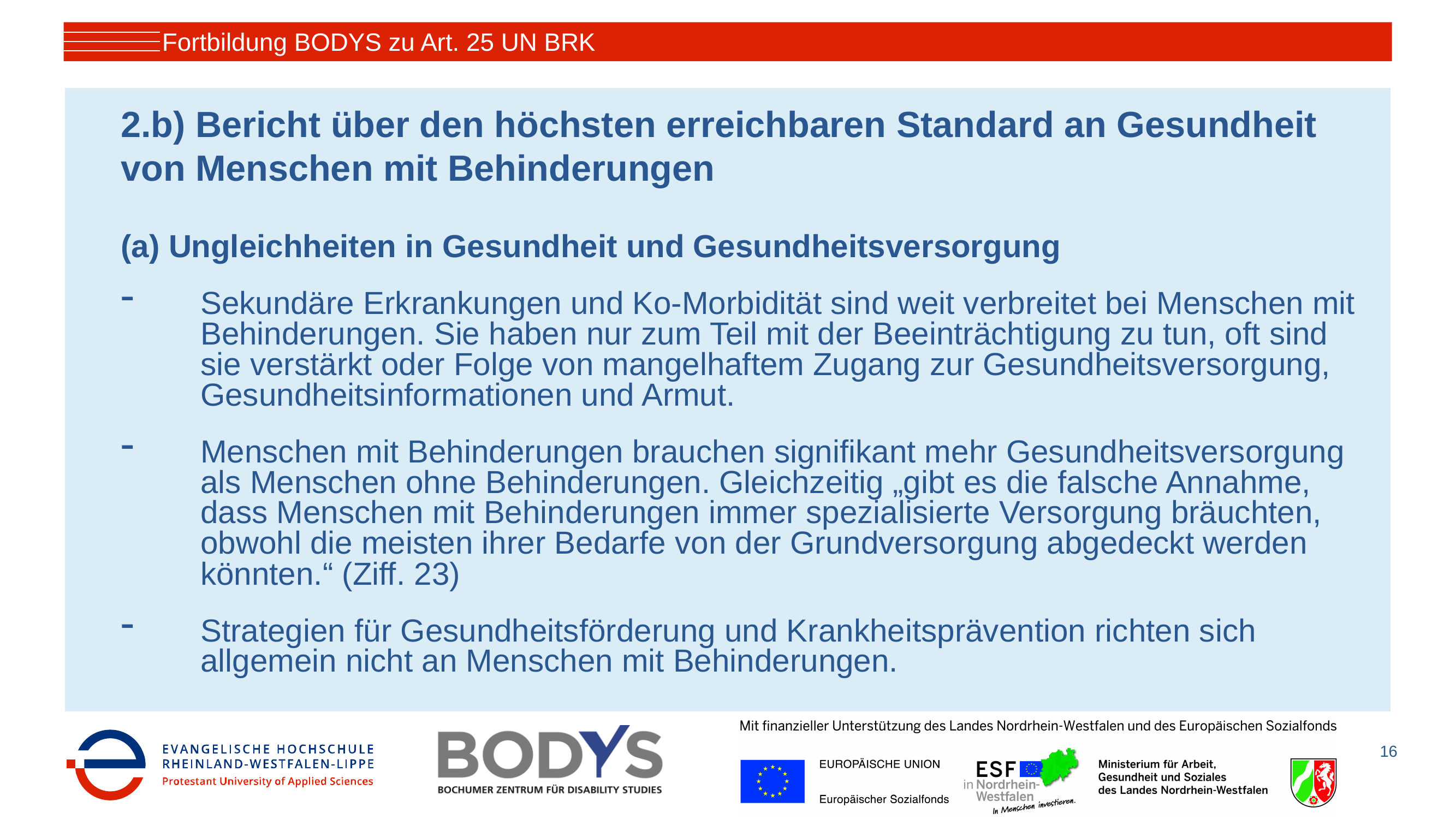

Fortbildung BODYS zu Art. 25 UN BRK
# 2.b) Bericht über den höchsten erreichbaren Standard an Gesundheit von Menschen mit Behinderungen
(a) Ungleichheiten in Gesundheit und Gesundheitsversorgung
Sekundäre Erkrankungen und Ko-Morbidität sind weit verbreitet bei Menschen mit Behinderungen. Sie haben nur zum Teil mit der Beeinträchtigung zu tun, oft sind sie verstärkt oder Folge von mangelhaftem Zugang zur Gesundheitsversorgung, Gesundheitsinformationen und Armut.
Menschen mit Behinderungen brauchen signifikant mehr Gesundheitsversorgung als Menschen ohne Behinderungen. Gleichzeitig „gibt es die falsche Annahme, dass Menschen mit Behinderungen immer spezialisierte Versorgung bräuchten, obwohl die meisten ihrer Bedarfe von der Grundversorgung abgedeckt werden könnten.“ (Ziff. 23)
Strategien für Gesundheitsförderung und Krankheitsprävention richten sich allgemein nicht an Menschen mit Behinderungen.
16